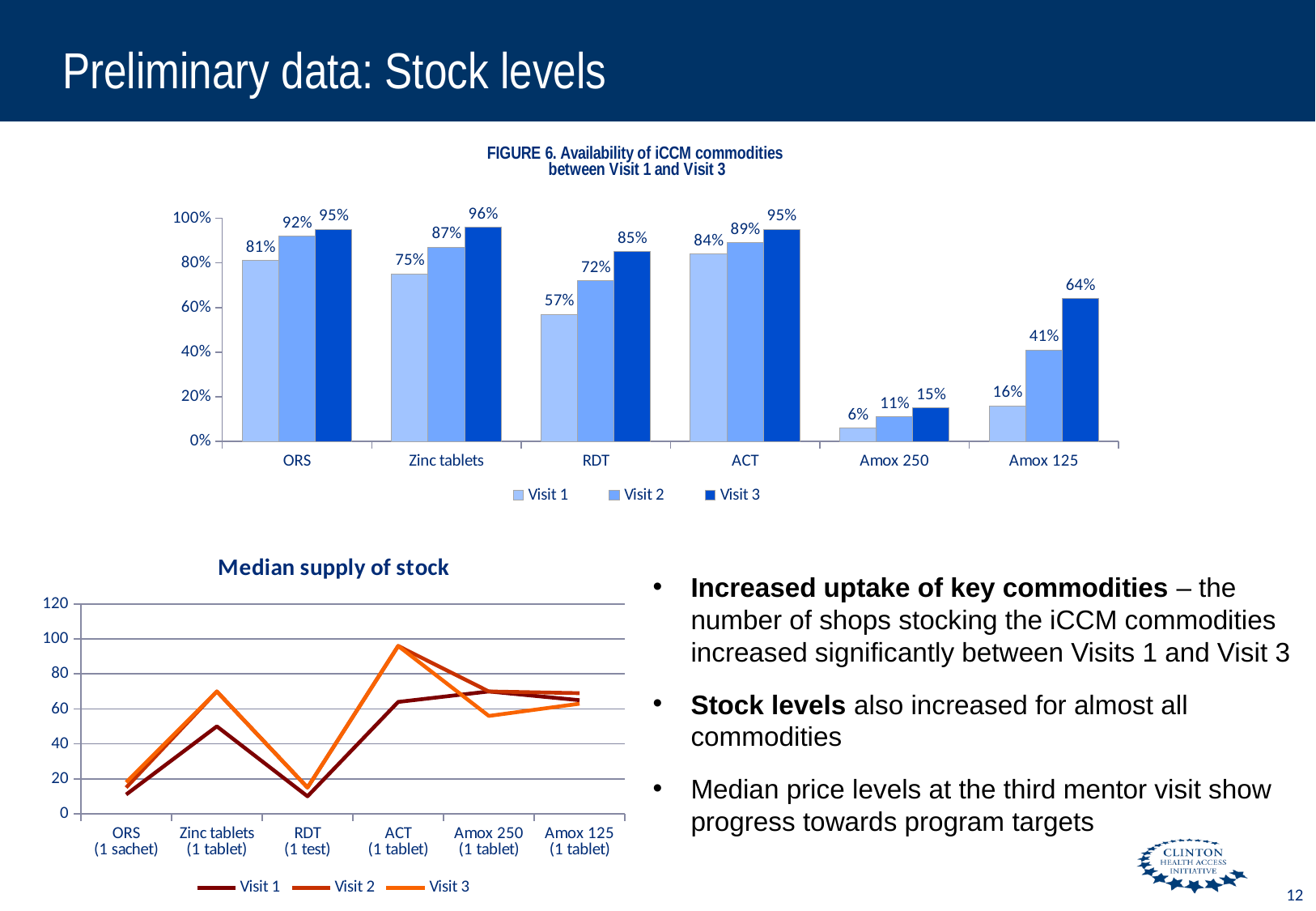

# Preliminary data: Stock levels

### Chart: FIGURE 6. Availability of iCCM commodities
between Visit 1 and Visit 3

| Category | Visit 1 | Visit 2 | Visit 3 |
|---|---|---|---|
| ORS | 0.81 | 0.92 | 0.95 |
| Zinc tablets | 0.75 | 0.87 | 0.96 |
| RDT | 0.57 | 0.72 | 0.85 |
| ACT | 0.84 | 0.89 | 0.95 |
| Amox 250 | 0.06 | 0.11 | 0.15 |
| Amox 125 | 0.16 | 0.41 | 0.64 |

### Chart: Median supply of stock

| Category | Visit 1 | Visit 2 | Visit 3 |
|---|---|---|---|
| ORS
(1 sachet) | 11.0 | 15.0 | 18.0 |
| Zinc tablets
(1 tablet) | 50.0 | 70.0 | 70.0 |
| RDT
(1 test) | 10.0 | 15.0 | 15.0 |
| ACT
(1 tablet) | 64.0 | 96.0 | 96.0 |
| Amox 250
(1 tablet) | 70.0 | 70.0 | 56.0 |
| Amox 125
(1 tablet) | 65.0 | 69.0 | 63.0 |
Increased uptake of key commodities – the number of shops stocking the iCCM commodities increased significantly between Visits 1 and Visit 3
Stock levels also increased for almost all commodities
Median price levels at the third mentor visit show progress towards program targets